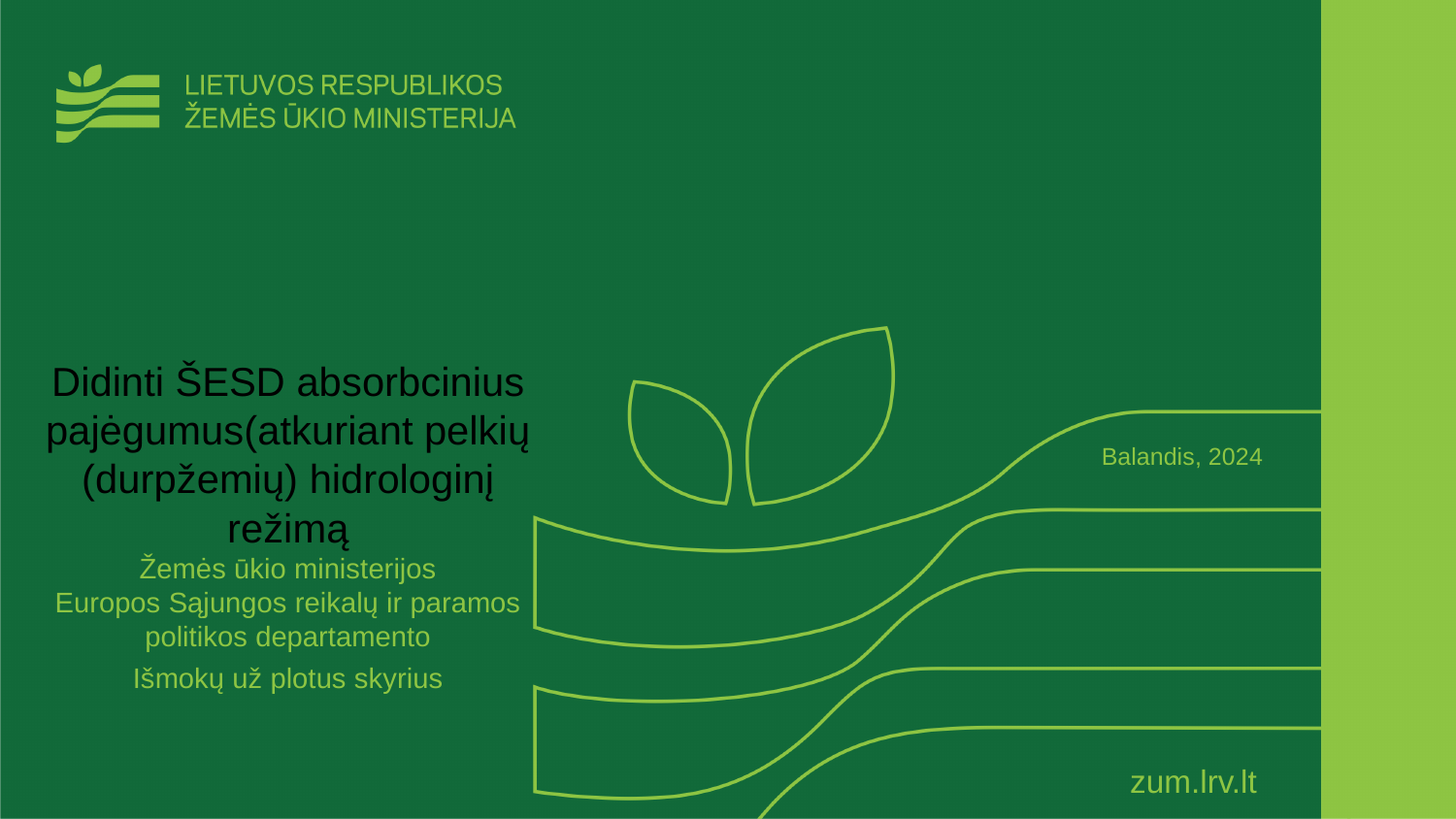

Didinti ŠESD absorbcinius pajėgumus(atkuriant pelkių (durpžemių) hidrologinį režimą​
Žemės ūkio ministerijos​
Europos Sąjungos reikalų ir paramos politikos departamento​
Išmokų už plotus skyrius​
Balandis, 2024
zum.lrv.lt